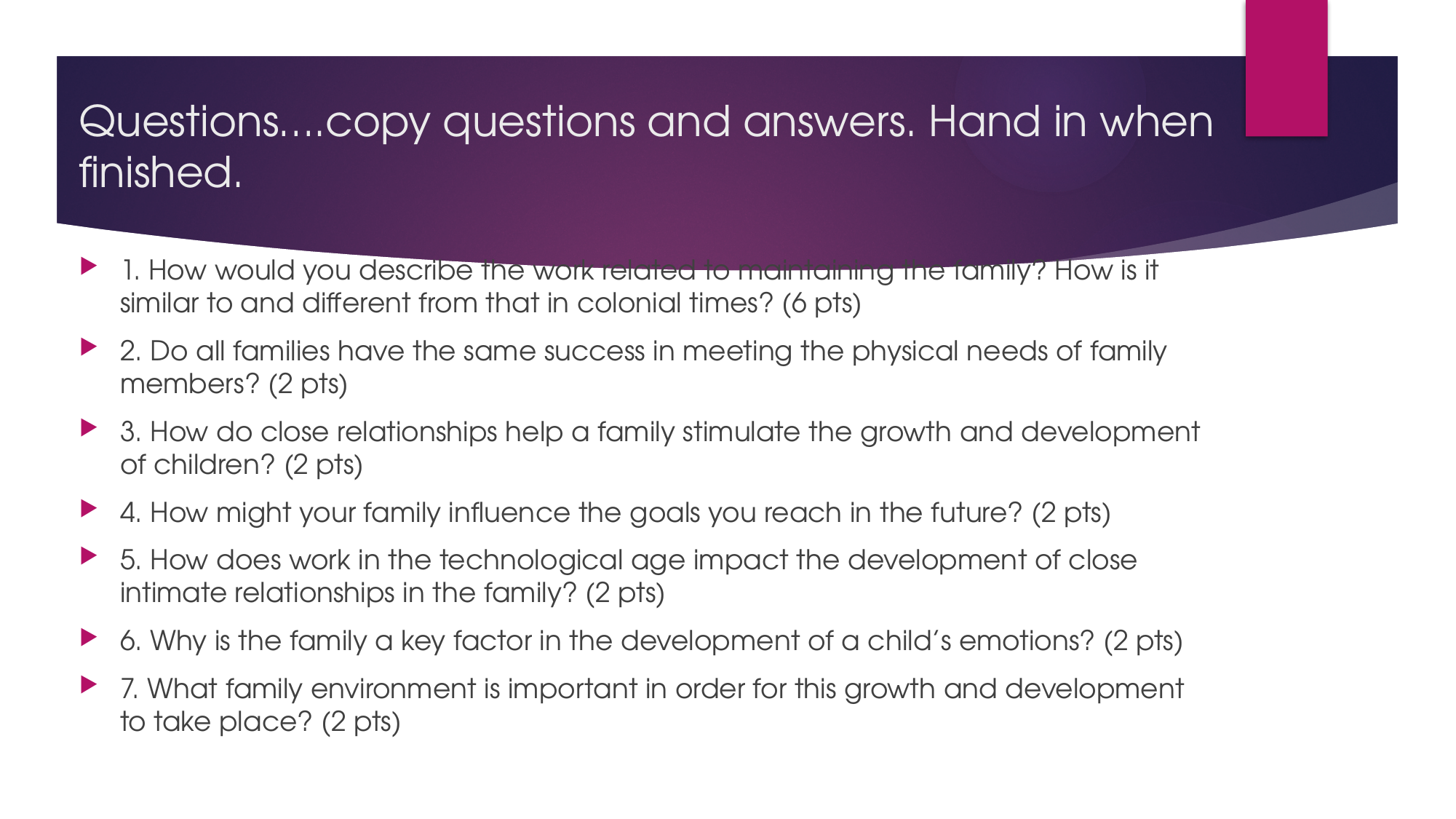

# Questions….copy questions and answers. Hand in when finished.
1. How would you describe the work related to maintaining the family? How is it similar to and different from that in colonial times? (6 pts)
2. Do all families have the same success in meeting the physical needs of family members? (2 pts)
3. How do close relationships help a family stimulate the growth and development of children? (2 pts)
4. How might your family influence the goals you reach in the future? (2 pts)
5. How does work in the technological age impact the development of close intimate relationships in the family? (2 pts)
6. Why is the family a key factor in the development of a child’s emotions? (2 pts)
7. What family environment is important in order for this growth and development to take place? (2 pts)